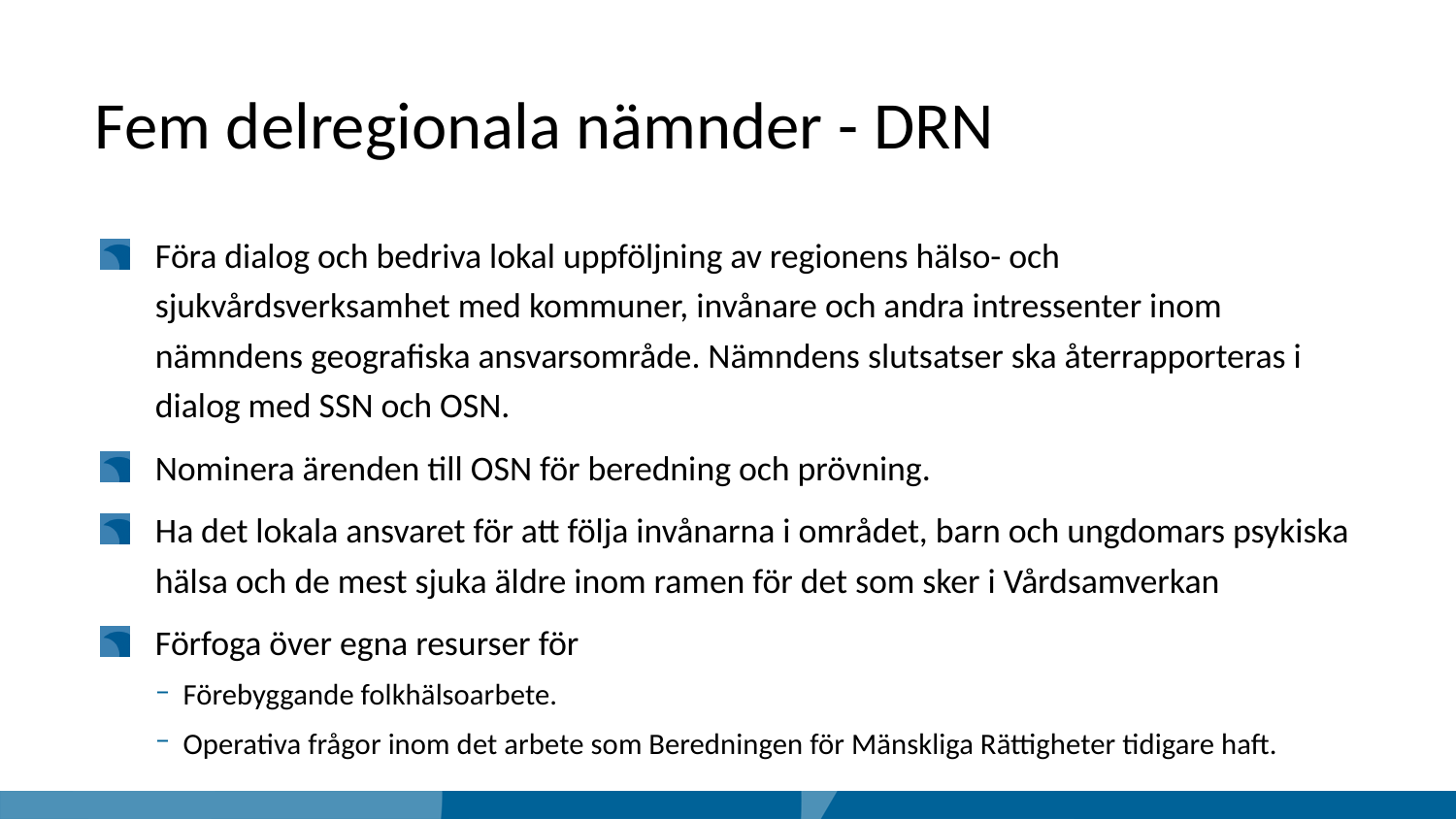

# Fem delregionala nämnder - DRN
Föra dialog och bedriva lokal uppföljning av regionens hälso- och sjukvårdsverksamhet med kommuner, invånare och andra intressenter inom nämndens geografiska ansvarsområde. Nämndens slutsatser ska återrapporteras i dialog med SSN och OSN.
Nominera ärenden till OSN för beredning och prövning.
Ha det lokala ansvaret för att följa invånarna i området, barn och ungdomars psykiska hälsa och de mest sjuka äldre inom ramen för det som sker i Vårdsamverkan
Förfoga över egna resurser för
Förebyggande folkhälsoarbete.
Operativa frågor inom det arbete som Beredningen för Mänskliga Rättigheter tidigare haft.